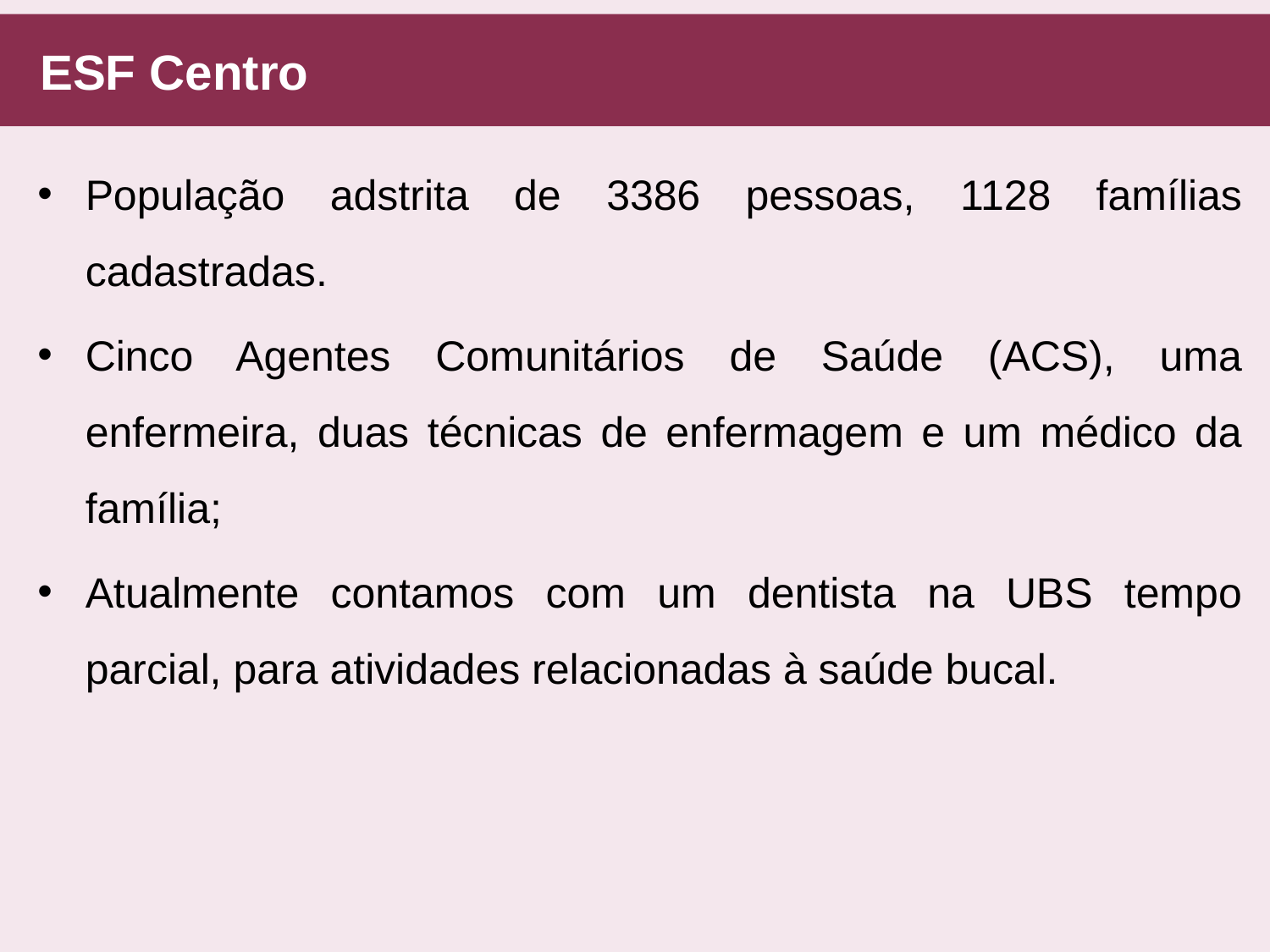

ESF Centro
População adstrita de 3386 pessoas, 1128 famílias cadastradas.
Cinco Agentes Comunitários de Saúde (ACS), uma enfermeira, duas técnicas de enfermagem e um médico da família;
Atualmente contamos com um dentista na UBS tempo parcial, para atividades relacionadas à saúde bucal.